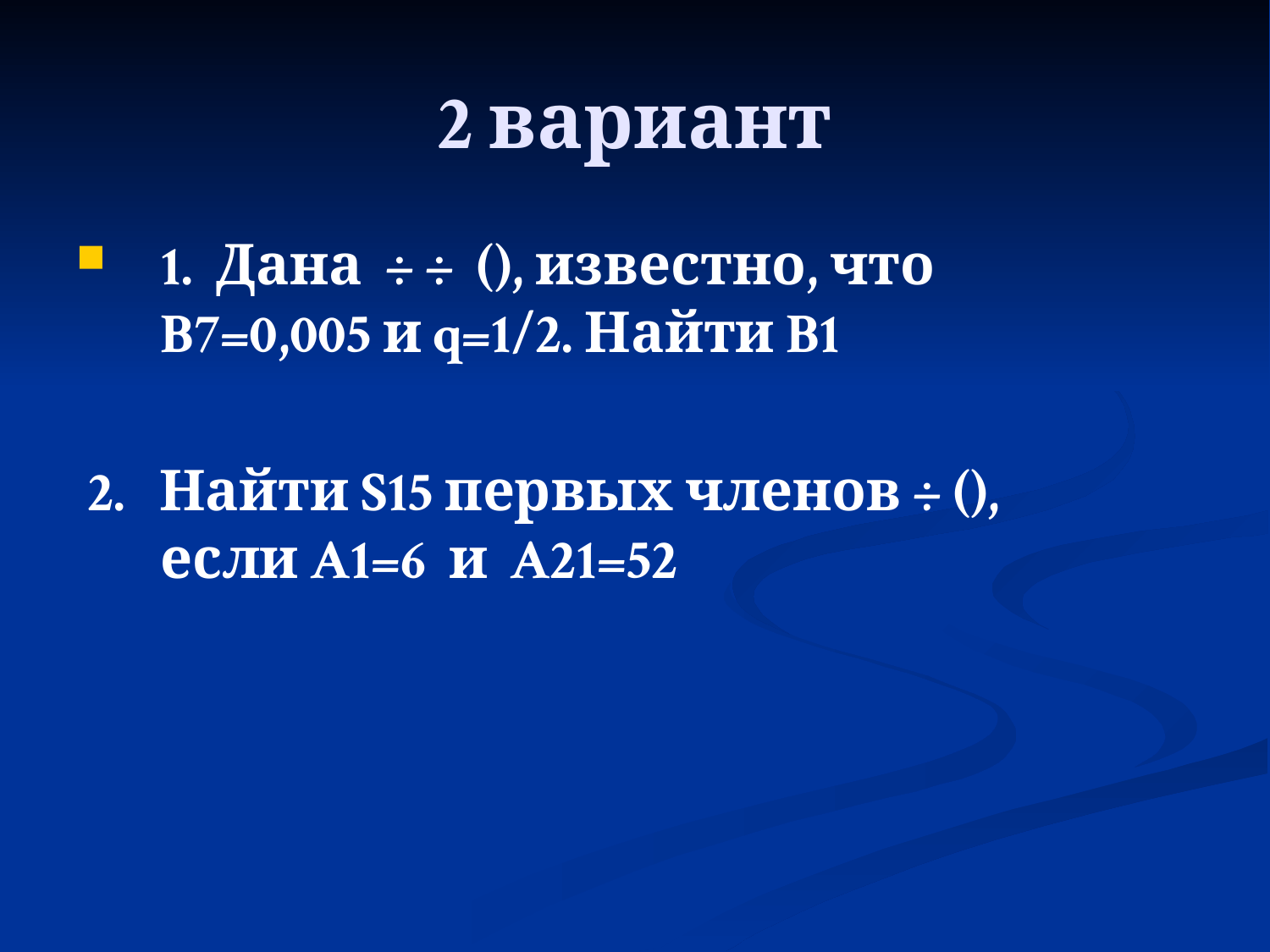

# 2 вариант
1.  Дана  ÷ ÷  (), известно, что         B7=0,005 и q=1/2. Найти B1

 2.   Найти S15 первых членов ÷ (),         если A1=6  и  A21=52